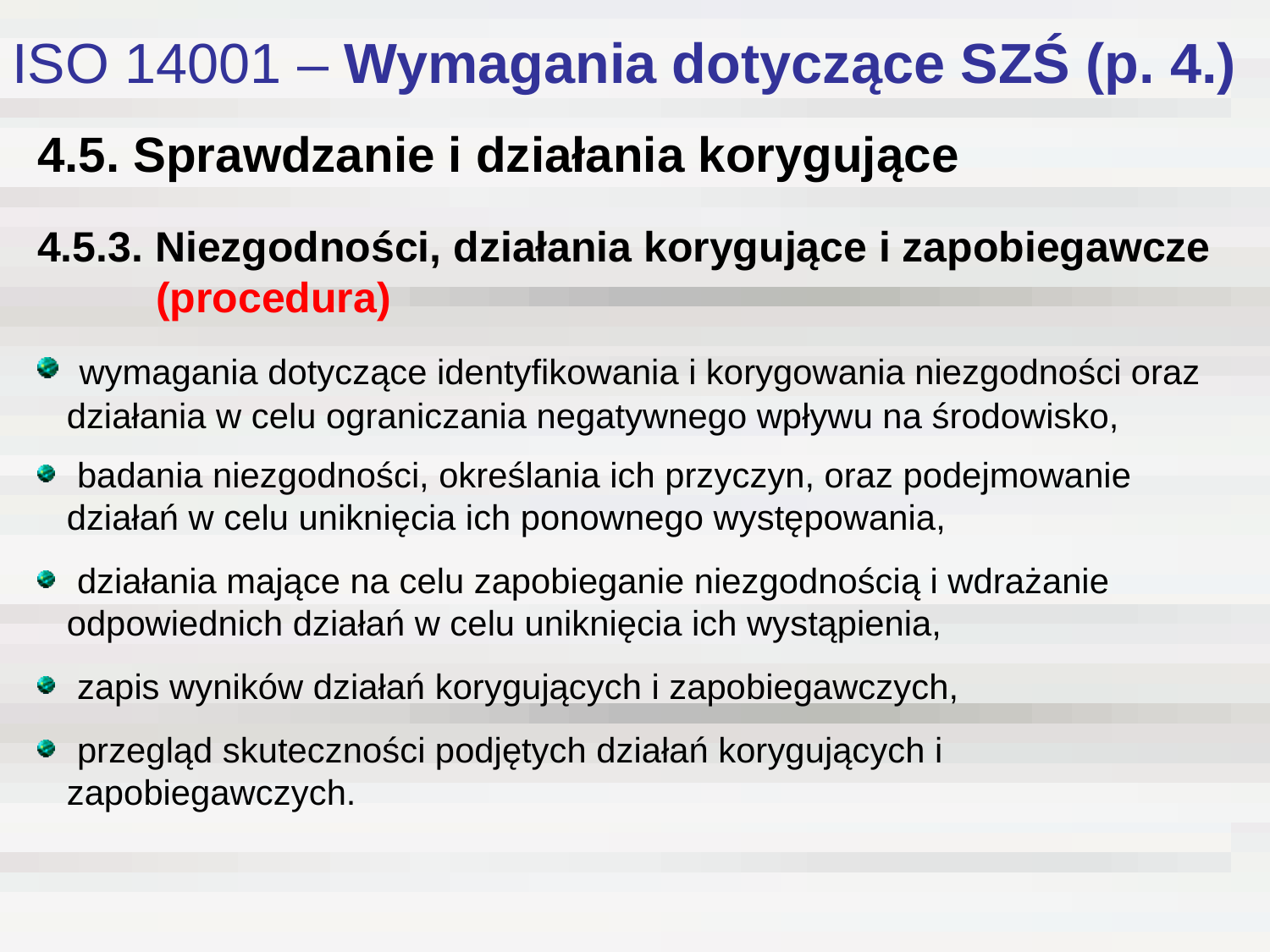

# ISO 14001 – Wymagania dotyczące SZŚ (p. 4.)
4.5. Sprawdzanie i działania korygujące

4.5.3. Niezgodności, działania korygujące i zapobiegawcze
          (procedura)

 wymagania dotyczące identyfikowania i korygowania niezgodności oraz
   działania w celu ograniczania negatywnego wpływu na środowisko,

 badania niezgodności, określania ich przyczyn, oraz podejmowanie
   działań w celu uniknięcia ich ponownego występowania,

 działania mające na celu zapobieganie niezgodnością i wdrażanie
   odpowiednich działań w celu uniknięcia ich wystąpienia,

 zapis wyników działań korygujących i zapobiegawczych,

 przegląd skuteczności podjętych działań korygujących i
   zapobiegawczych.